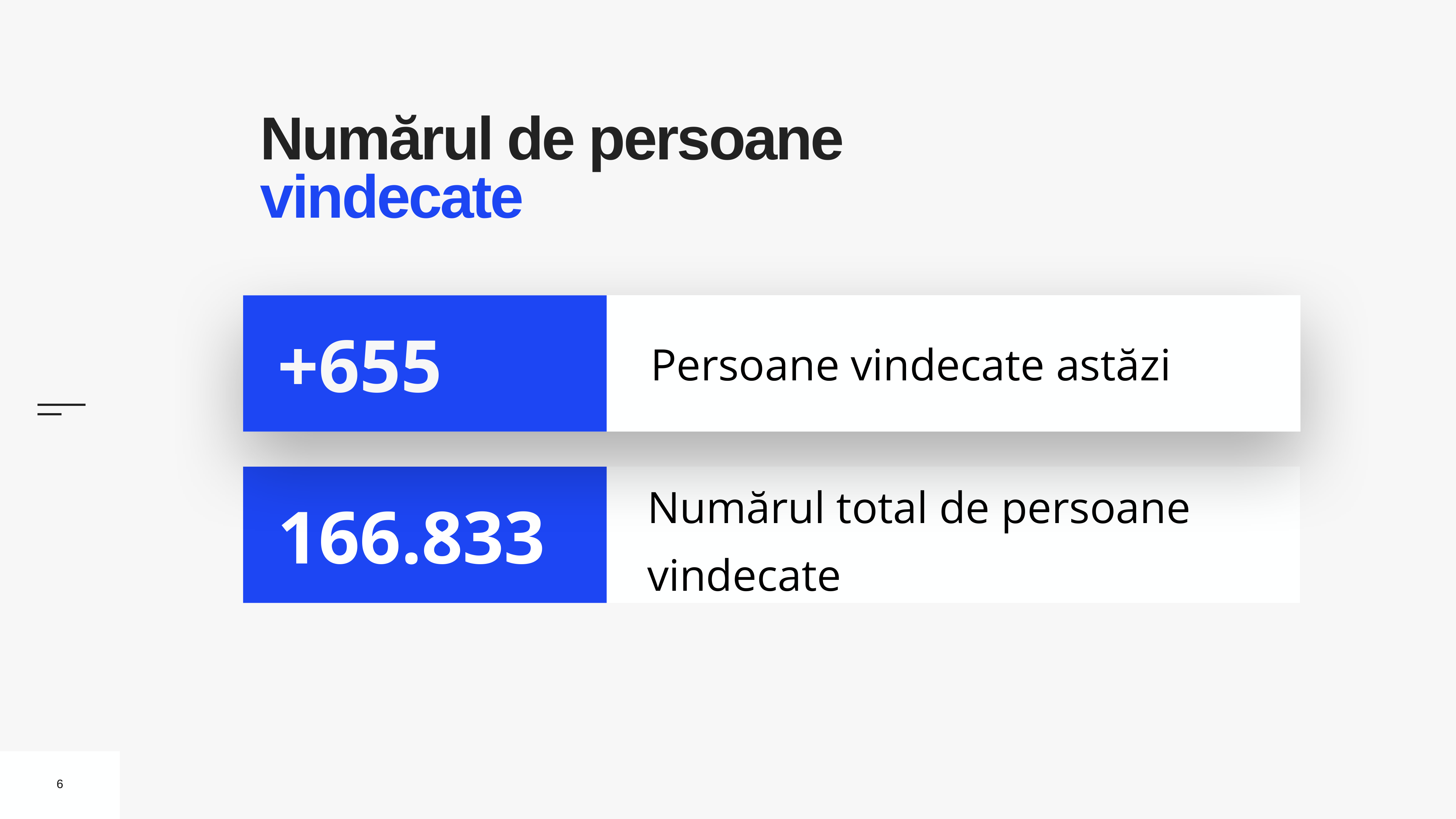

# Numărul de persoane vindecate

Persoane vindecate astăzi

+655

Numărul total de persoane vindecate

166.833
6
6